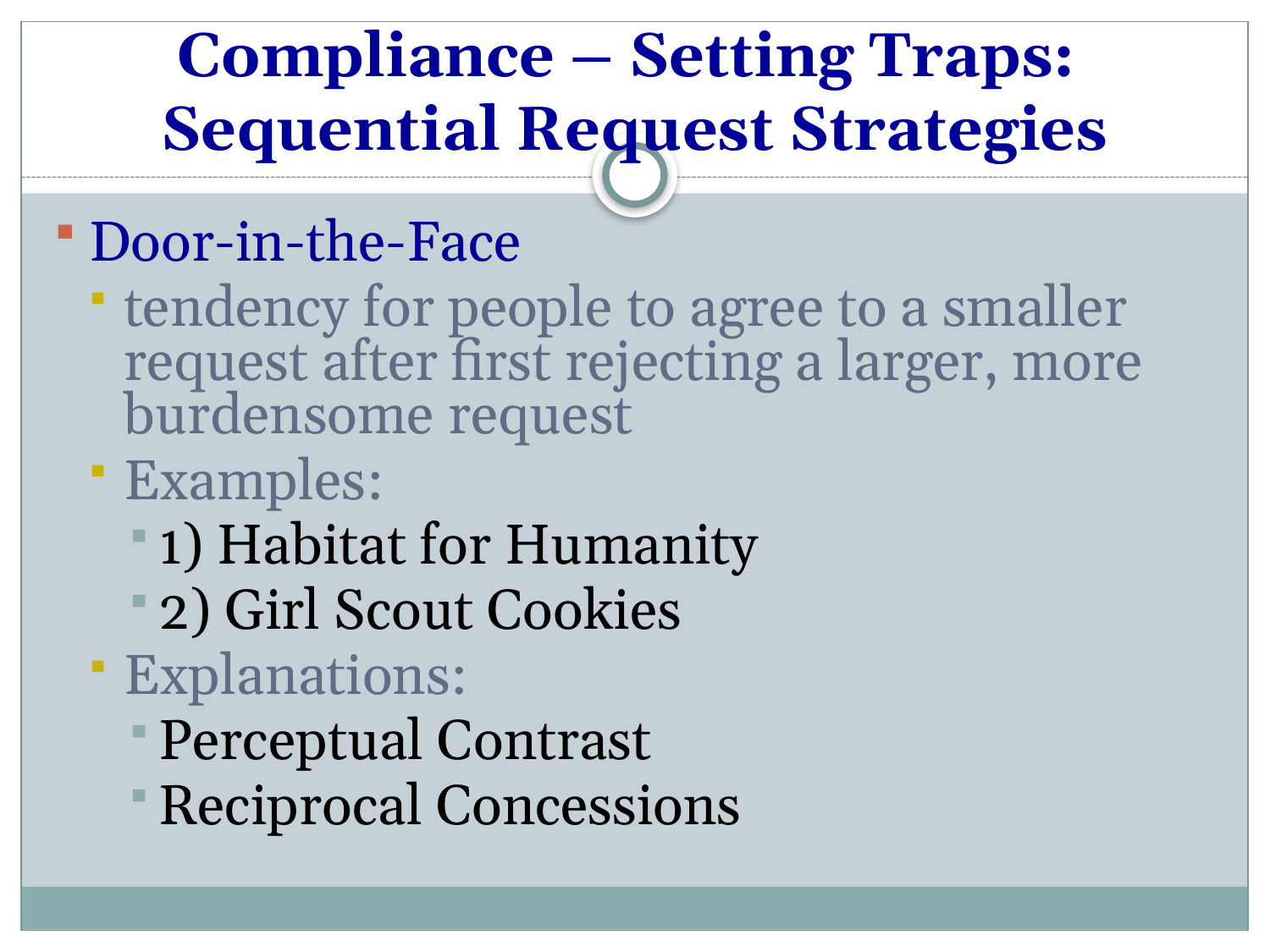

# Compliance – Setting Traps: Sequential Request Strategies
Door-in-the-Face
tendency for people to agree to a smaller request after first rejecting a larger, more burdensome request
Examples:
1) Habitat for Humanity
2) Girl Scout Cookies
Explanations:
Perceptual Contrast
Reciprocal Concessions